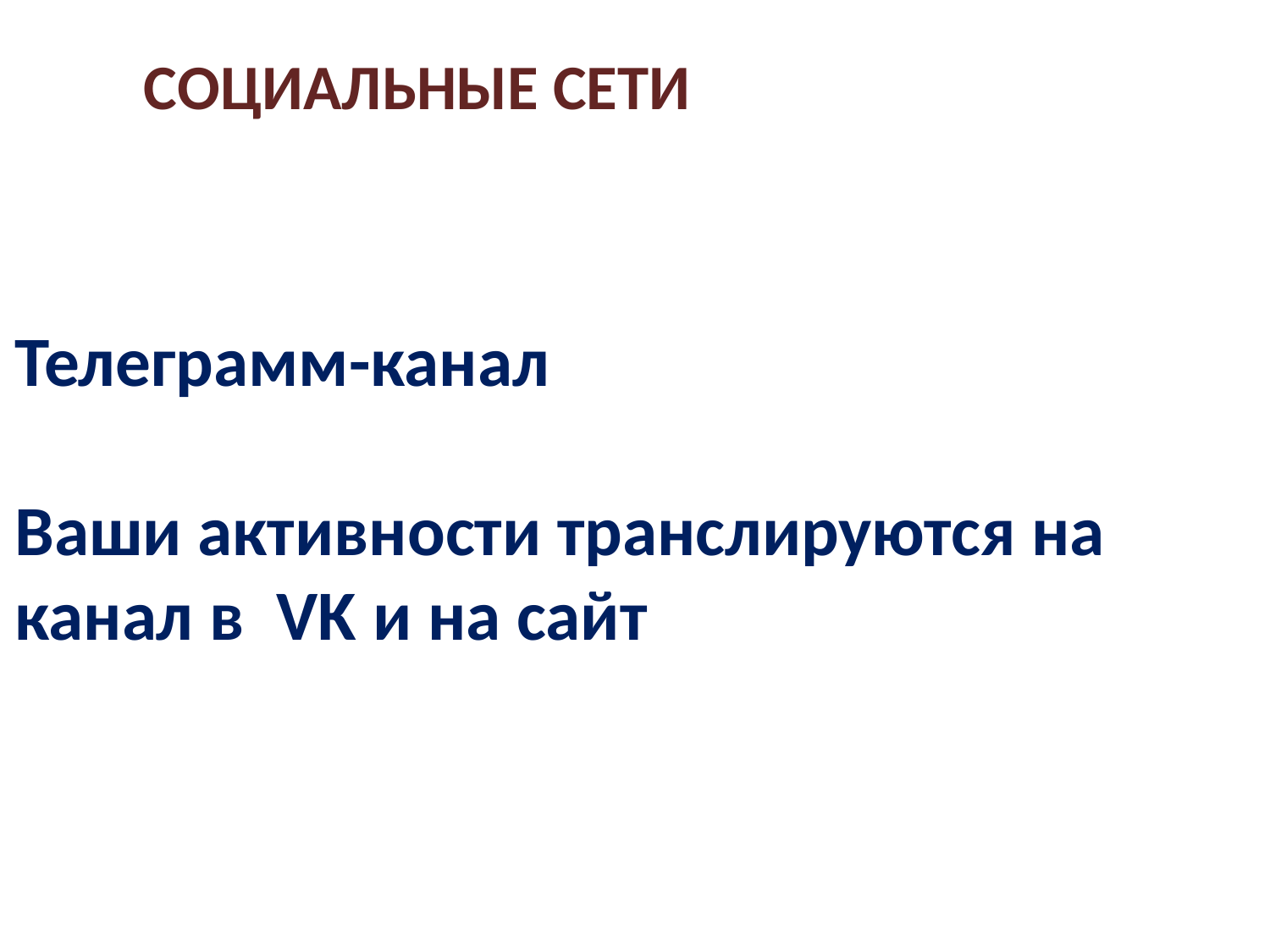

# СОЦИАЛЬНЫЕ СЕТИ
Телеграмм-канал

Ваши активности транслируются на канал в  VK и на сайт